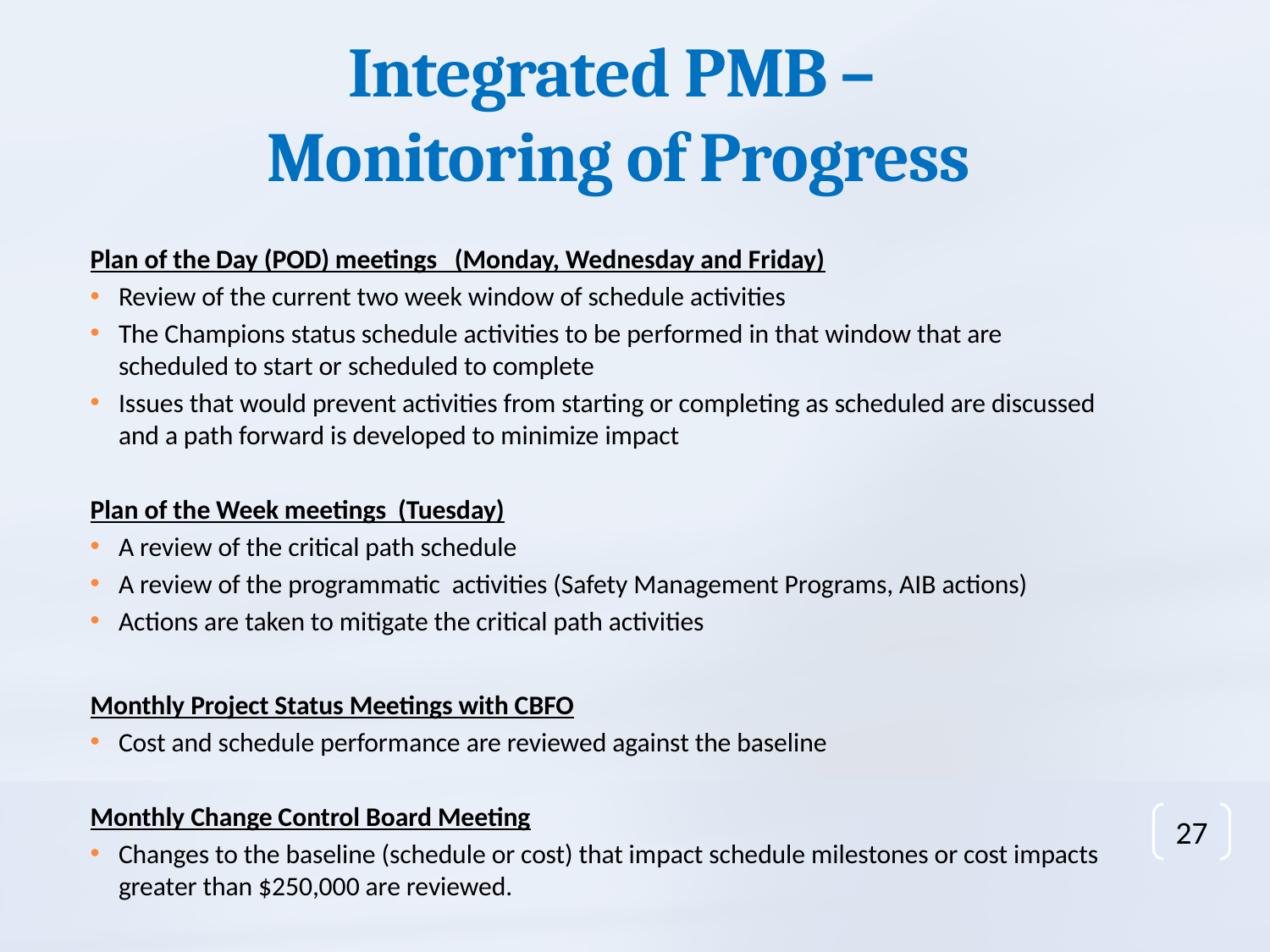

# Integrated PMB – Monitoring of Progress

Plan of the Day (POD) meetings   (Monday, Wednesday and Friday)
Review of the current two week window of schedule activities
The Champions status schedule activities to be performed in that window that are scheduled to start or scheduled to complete
Issues that would prevent activities from starting or completing as scheduled are discussed and a path forward is developed to minimize impact

Plan of the Week meetings  (Tuesday)
A review of the critical path schedule
A review of the programmatic  activities (Safety Management Programs, AIB actions)
Actions are taken to mitigate the critical path activities

Monthly Project Status Meetings with CBFO
Cost and schedule performance are reviewed against the baseline

Monthly Change Control Board Meeting
Changes to the baseline (schedule or cost) that impact schedule milestones or cost impacts greater than $250,000 are reviewed.
27